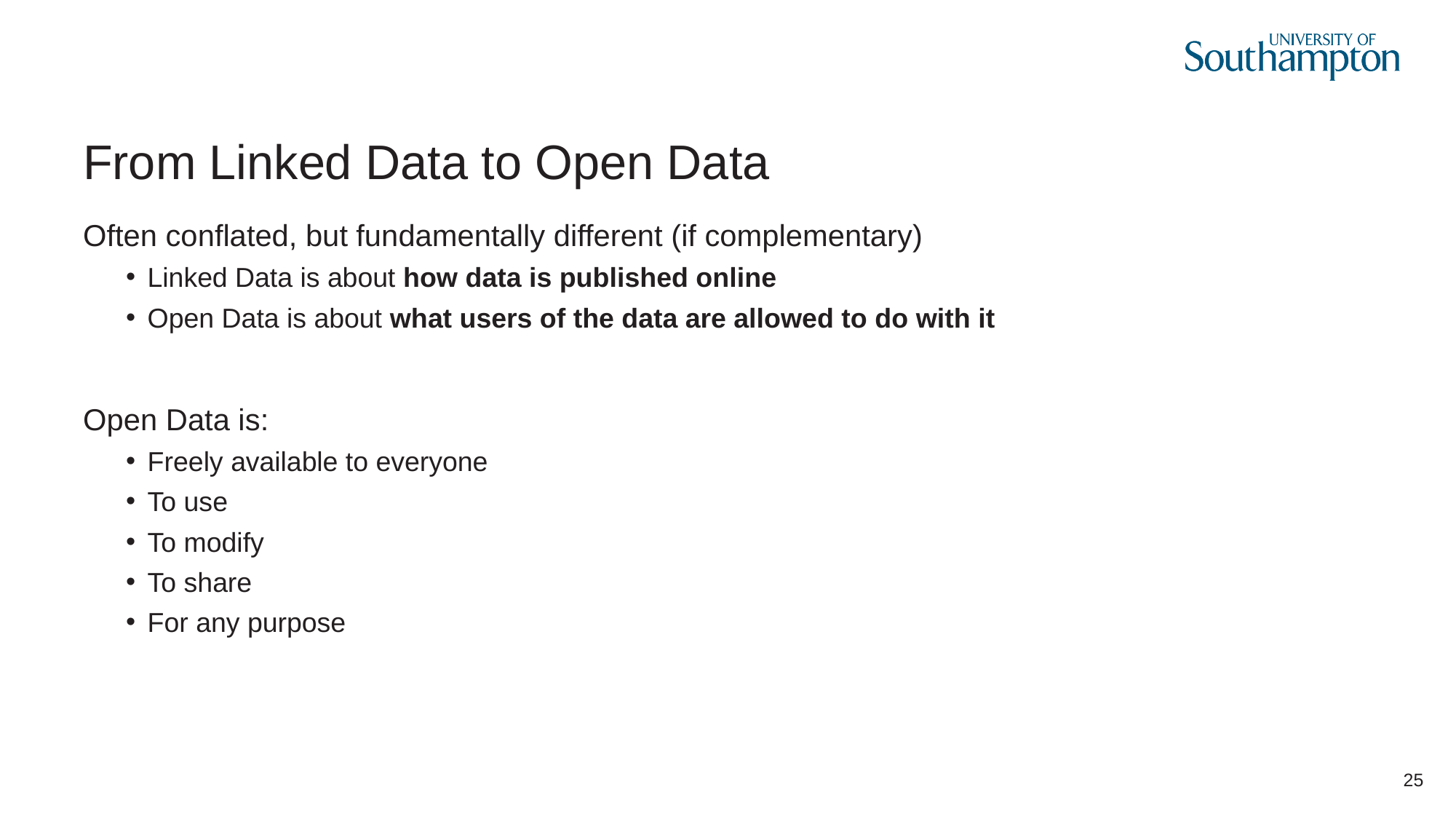

# From Linked Data to Open Data
Often conflated, but fundamentally different (if complementary)
Linked Data is about how data is published online
Open Data is about what users of the data are allowed to do with it

Open Data is:
Freely available to everyone
To use
To modify
To share
For any purpose